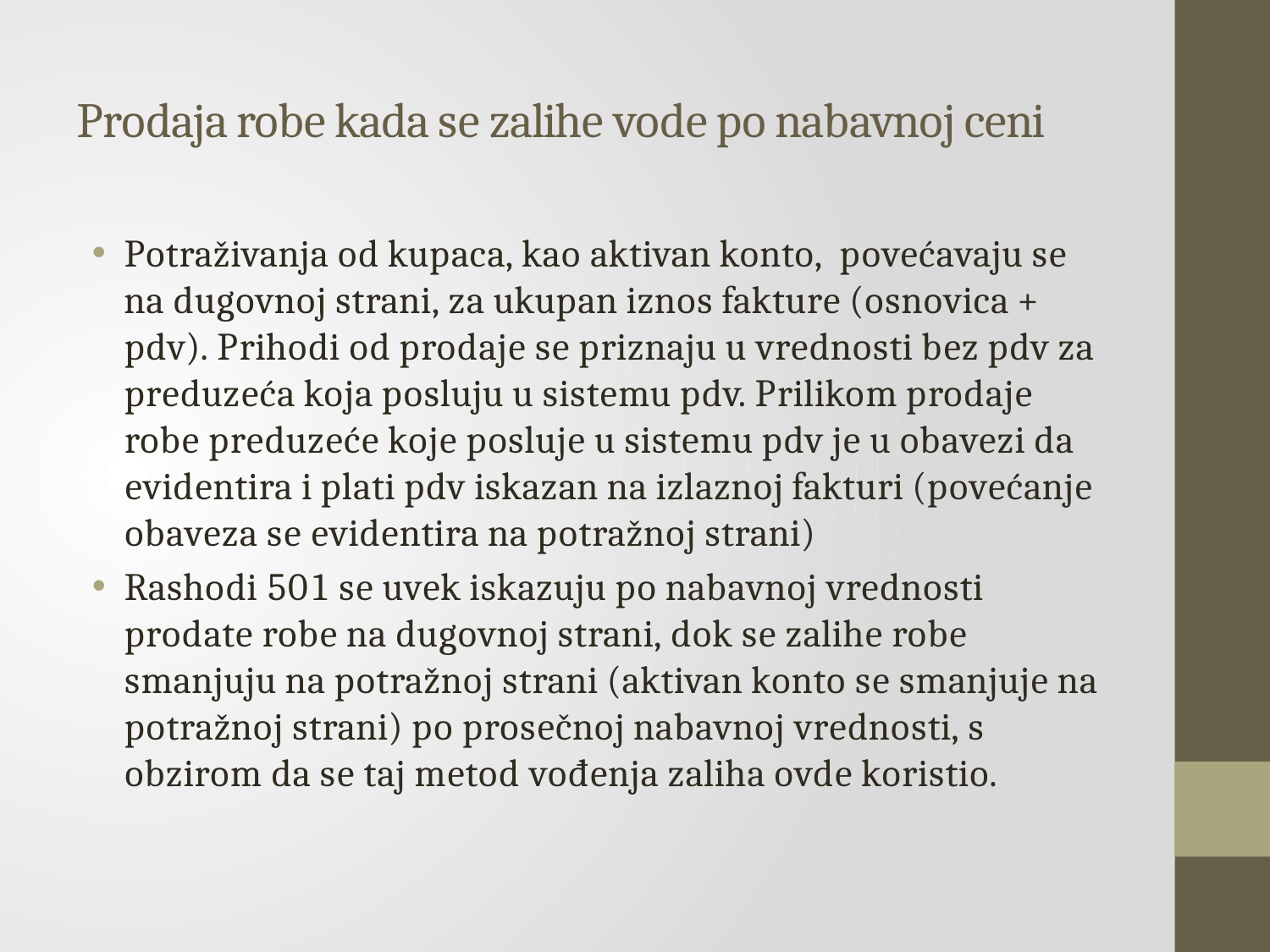

# Prodaja robe kada se zalihe vode po nabavnoj ceni
Potraživanja od kupaca, kao aktivan konto,  povećavaju se na dugovnoj strani, za ukupan iznos fakture (osnovica + pdv). Prihodi od prodaje se priznaju u vrednosti bez pdv za preduzeća koja posluju u sistemu pdv. Prilikom prodaje robe preduzeće koje posluje u sistemu pdv je u obavezi da evidentira i plati pdv iskazan na izlaznoj fakturi (povećanje obaveza se evidentira na potražnoj strani)
Rashodi 501 se uvek iskazuju po nabavnoj vrednosti prodate robe na dugovnoj strani, dok se zalihe robe smanjuju na potražnoj strani (aktivan konto se smanjuje na potražnoj strani) po prosečnoj nabavnoj vrednosti, s obzirom da se taj metod vođenja zaliha ovde koristio.